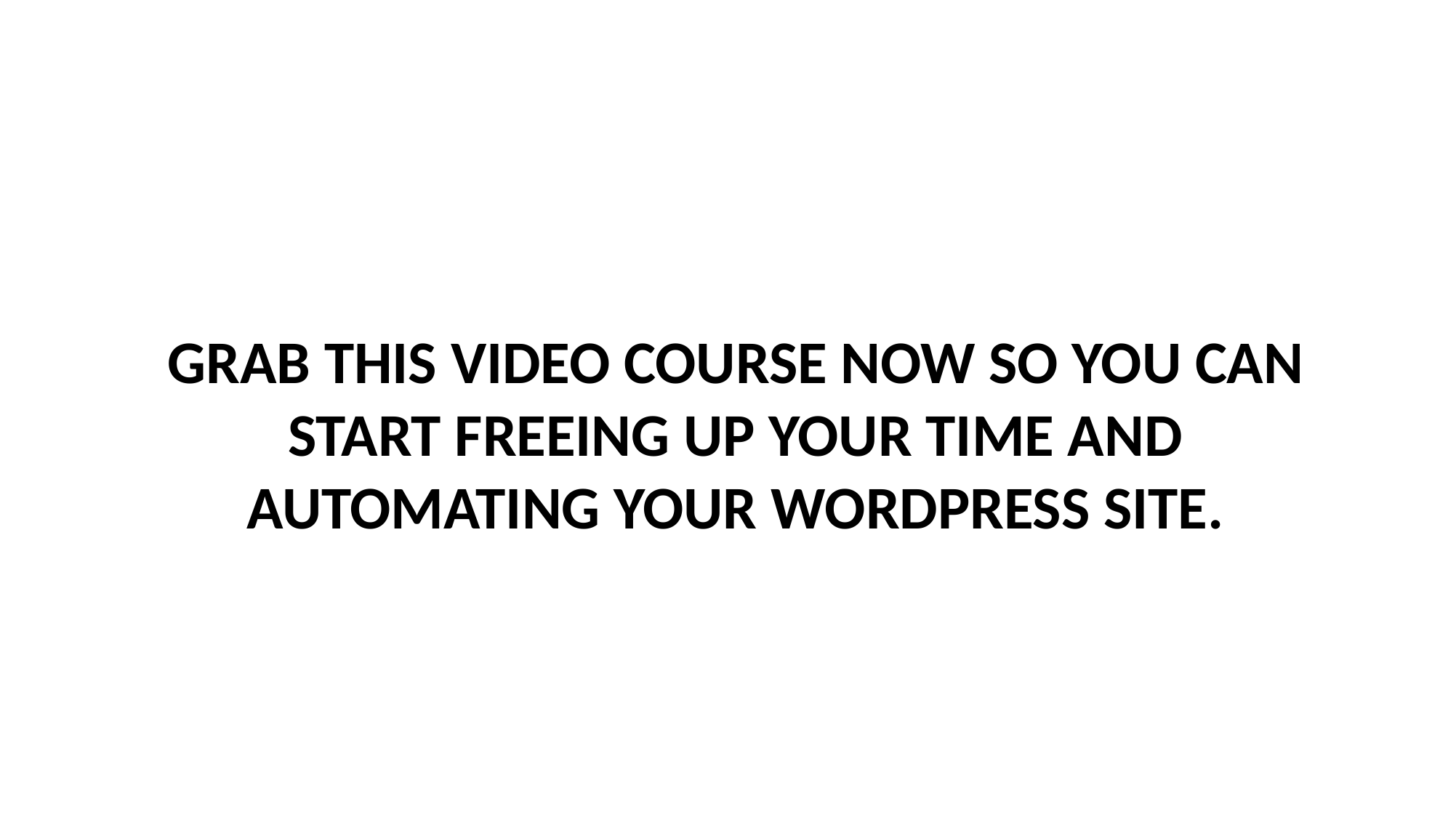

# Grab this video course now so you can start freeing up your time and automating your Wordpress site.